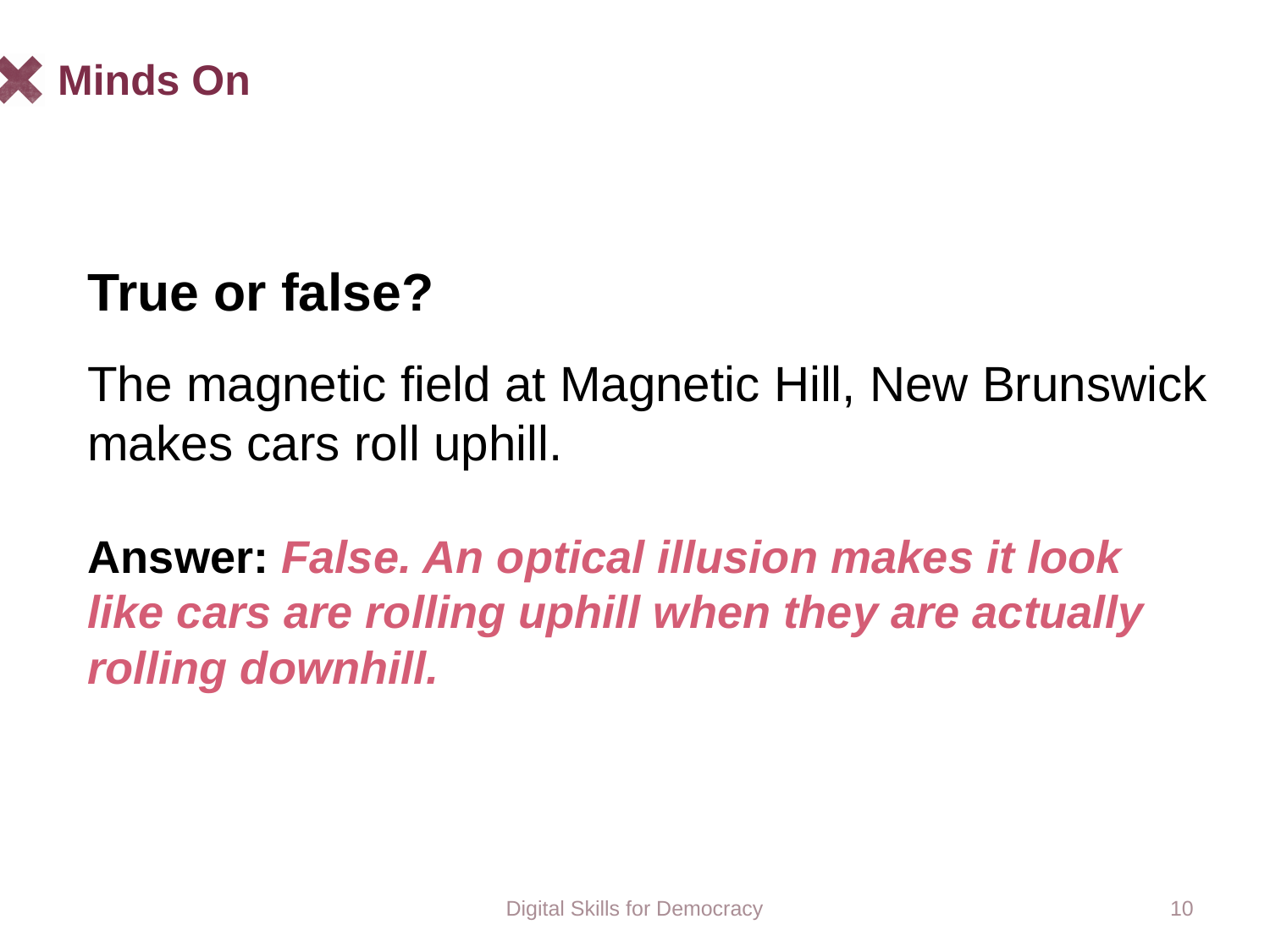

# Minds On
True or false?
The magnetic field at Magnetic Hill, New Brunswick makes cars roll uphill.
Answer: False. An optical illusion makes it look like cars are rolling uphill when they are actually rolling downhill.
Digital Skills for Democracy
10